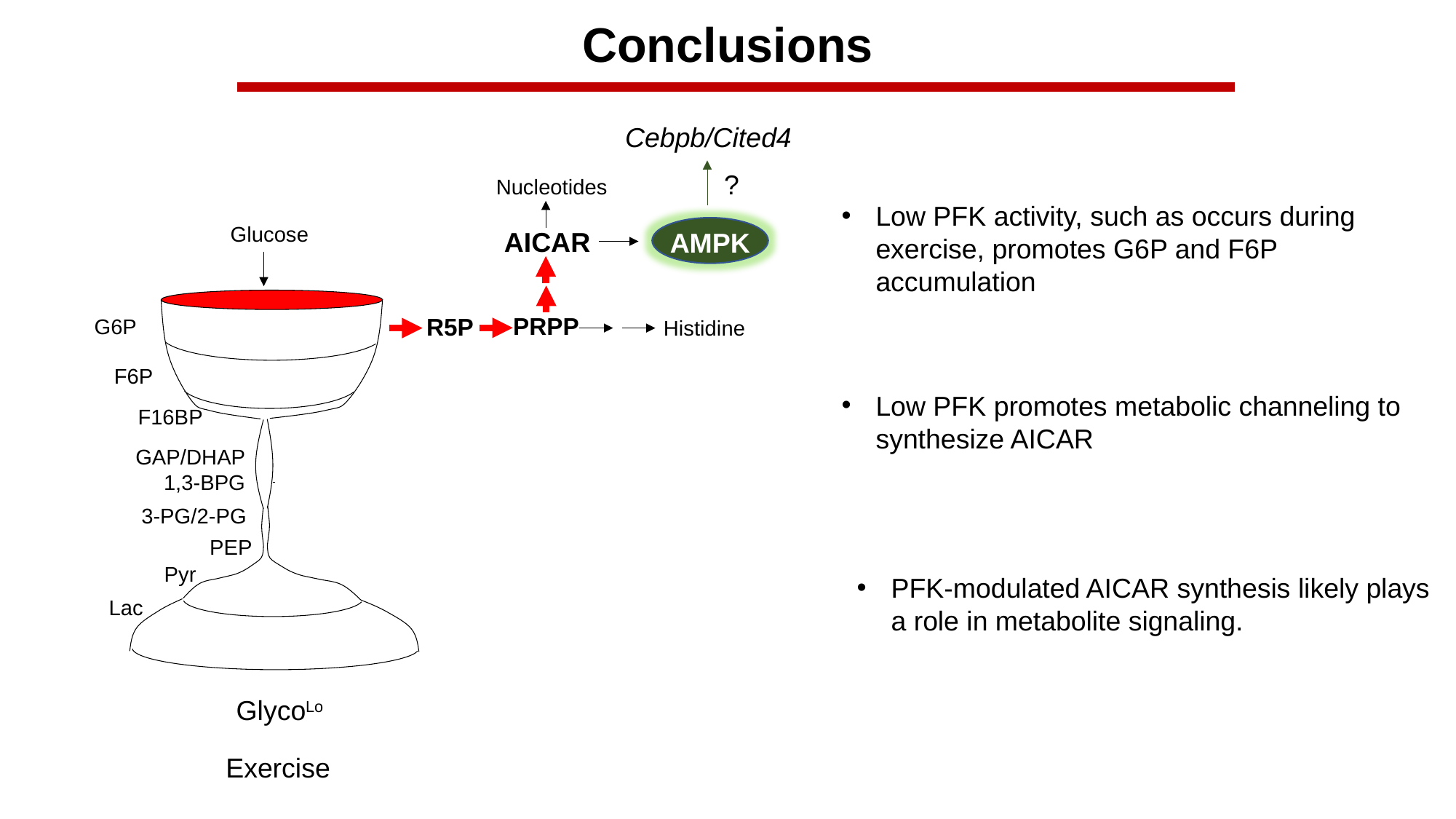

Conclusions
Cebpb/Cited4
?
Nucleotides
AICAR
PRPP
R5P
Histidine
Low PFK activity, such as occurs during exercise, promotes G6P and F6P accumulation
Glucose

GlycoLo

AMPK
G6P
F6P
Low PFK promotes metabolic channeling to synthesize AICAR
F16BP
GAP/DHAP
1,3-BPG
3-PG/2-PG
PEP
Pyr
PFK-modulated AICAR synthesis likely plays a role in metabolite signaling.
Lac
Exercise